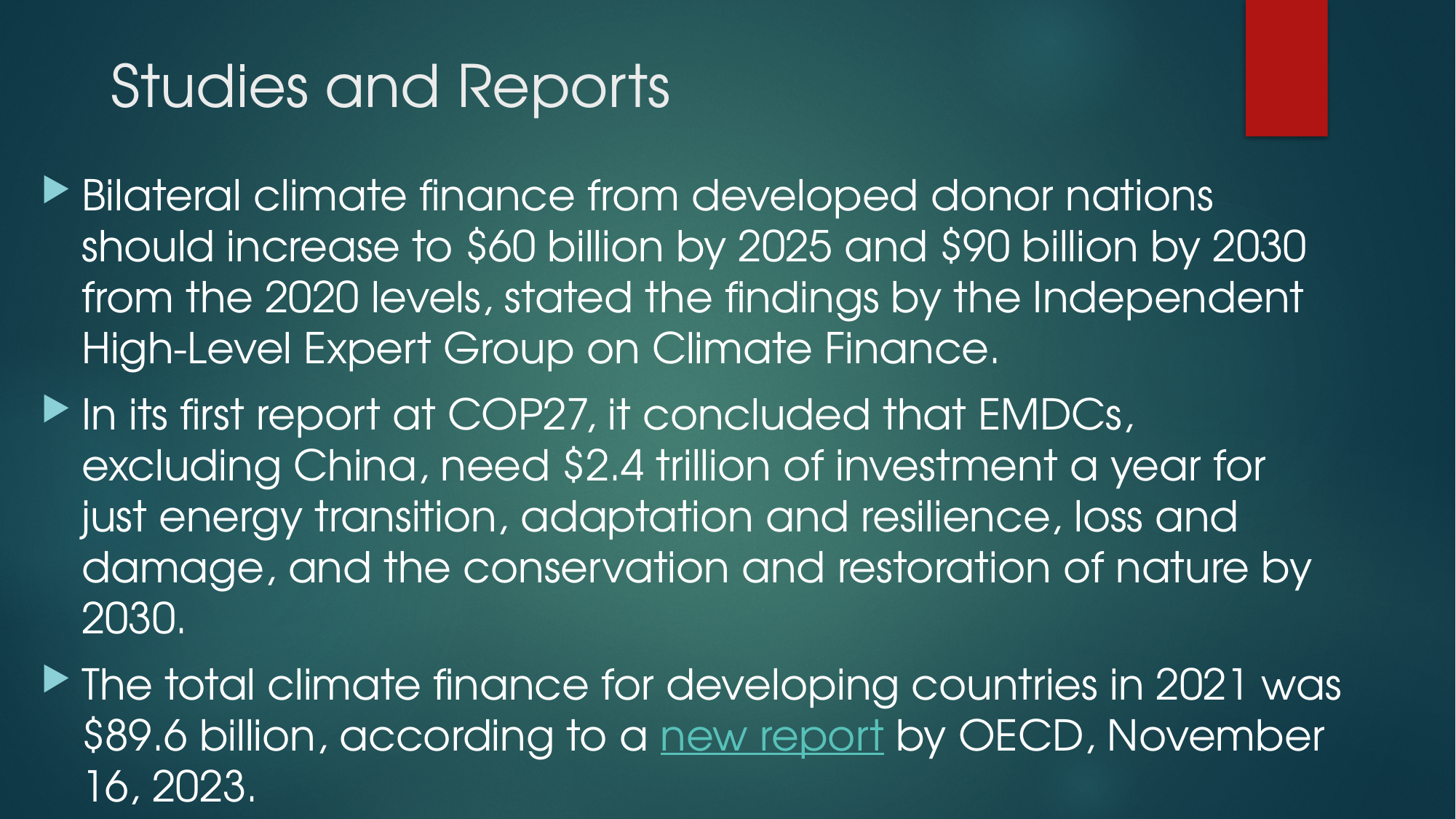

# Studies and Reports
Bilateral climate finance from developed donor nations should increase to $60 billion by 2025 and $90 billion by 2030 from the 2020 levels, stated the findings by the Independent High-Level Expert Group on Climate Finance.
In its first report at COP27, it concluded that EMDCs, excluding China, need $2.4 trillion of investment a year for just energy transition, adaptation and resilience, loss and damage, and the conservation and restoration of nature by 2030.
The total climate finance for developing countries in 2021 was $89.6 billion, according to a new report by OECD, November 16, 2023.